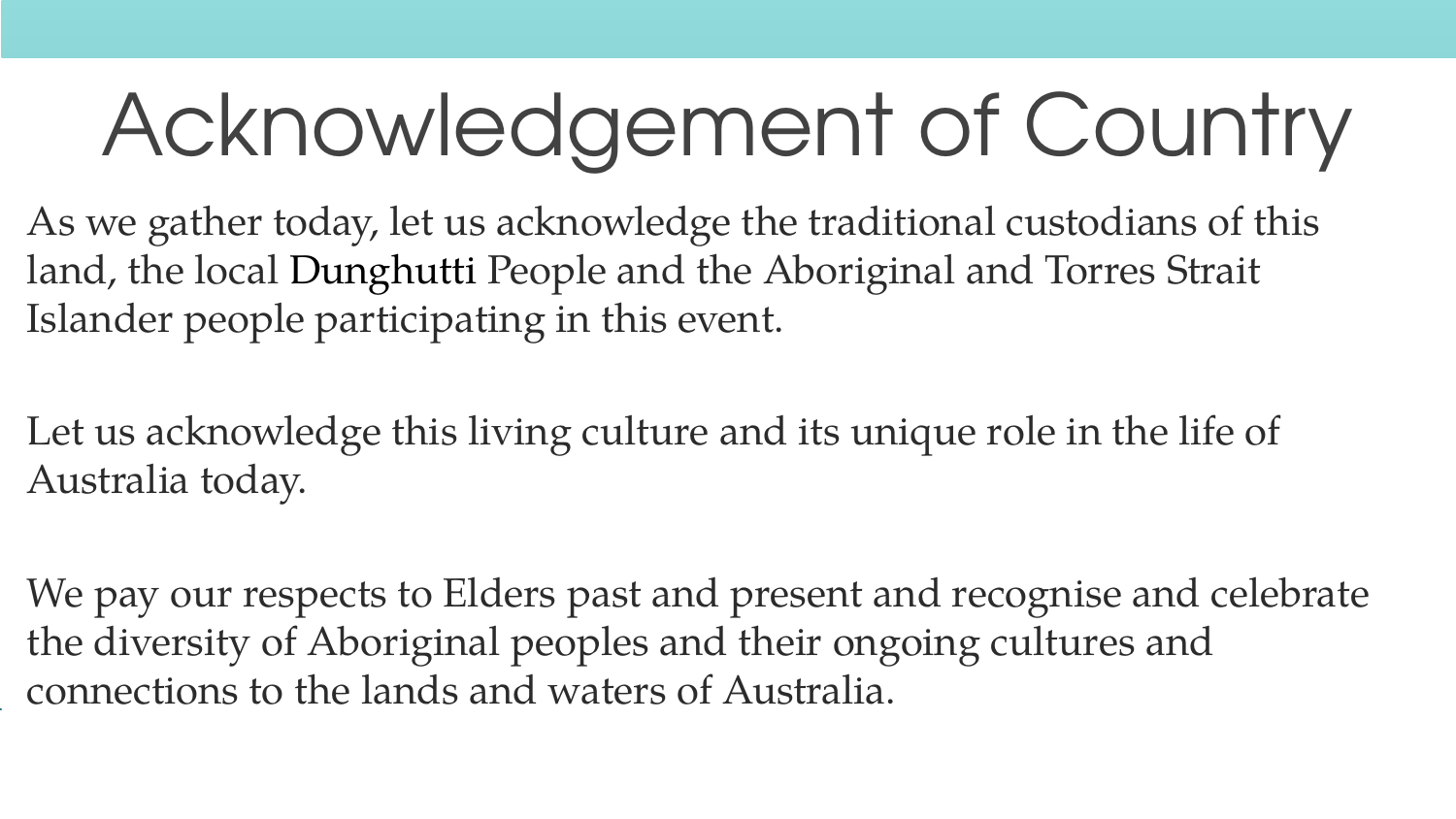

# Acknowledgement of Country
As we gather today, let us acknowledge the traditional custodians of this land, the local Dunghutti People and the Aboriginal and Torres Strait Islander people participating in this event.

Let us acknowledge this living culture and its unique role in the life of Australia today.

We pay our respects to Elders past and present and recognise and celebrate the diversity of Aboriginal peoples and their ongoing cultures and connections to the lands and waters of Australia.